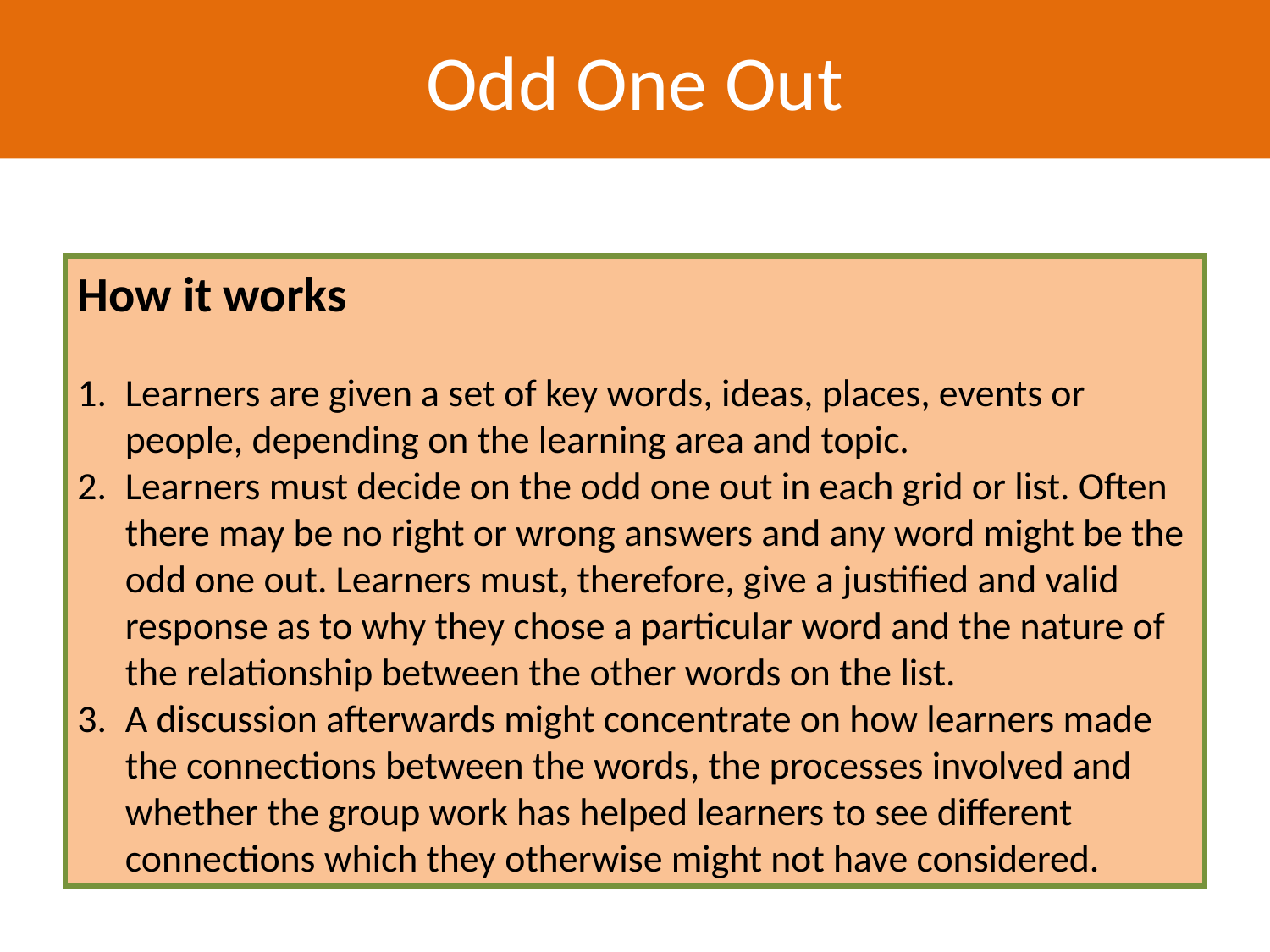

Odd One Out
How it works

Learners are given a set of key words, ideas, places, events or people, depending on the learning area and topic.
Learners must decide on the odd one out in each grid or list. Often there may be no right or wrong answers and any word might be the odd one out. Learners must, therefore, give a justified and valid response as to why they chose a particular word and the nature of the relationship between the other words on the list.
A discussion afterwards might concentrate on how learners made the connections between the words, the processes involved and whether the group work has helped learners to see different connections which they otherwise might not have considered.